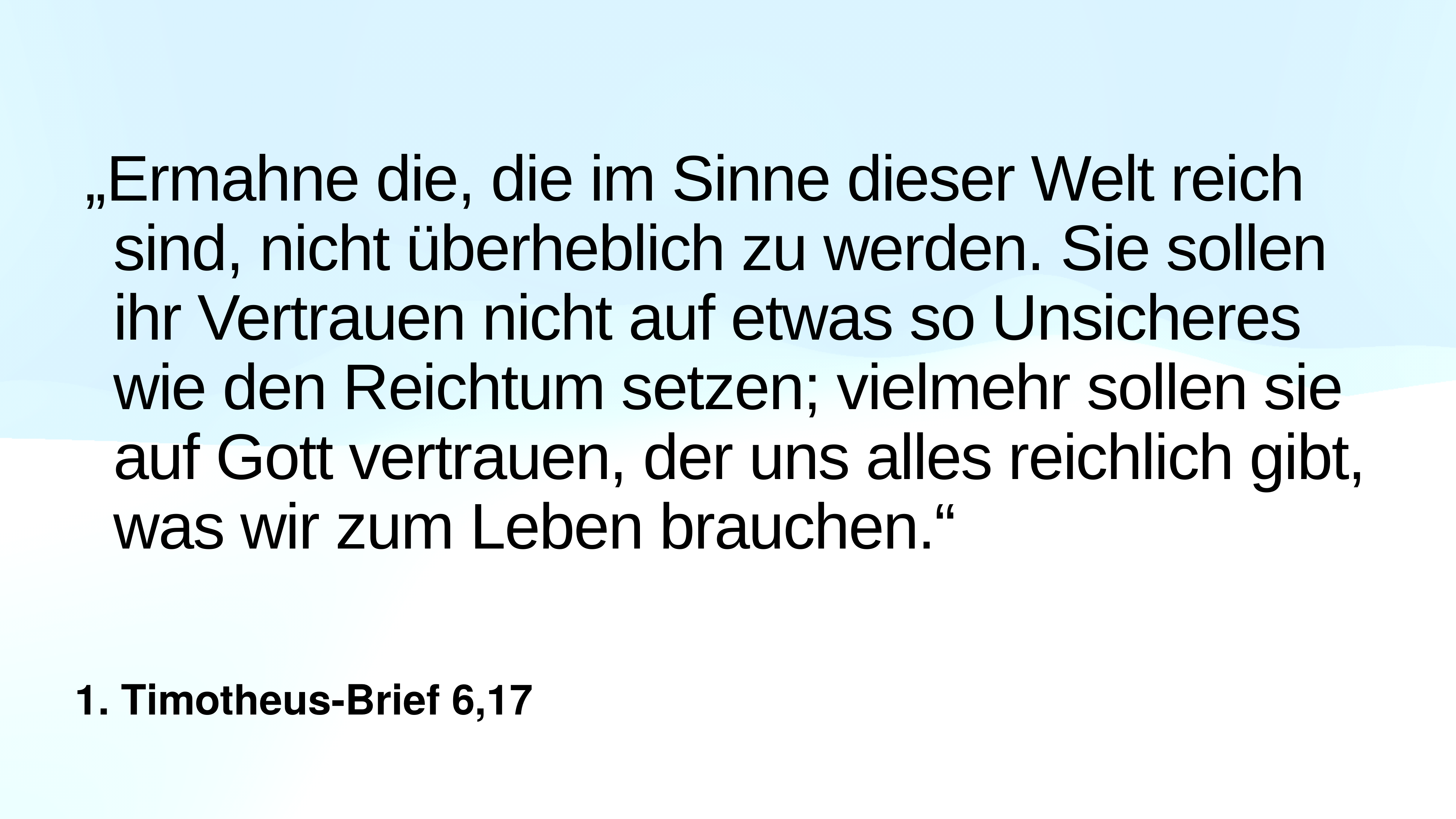

„Ermahne die, die im Sinne dieser Welt reich sind, nicht überheblich zu werden. Sie sollen ihr Vertrauen nicht auf etwas so Unsicheres wie den Reichtum setzen; vielmehr sollen sie auf Gott vertrauen, der uns alles reichlich gibt, was wir zum Leben brauchen.“
1. Timotheus-Brief 6,17